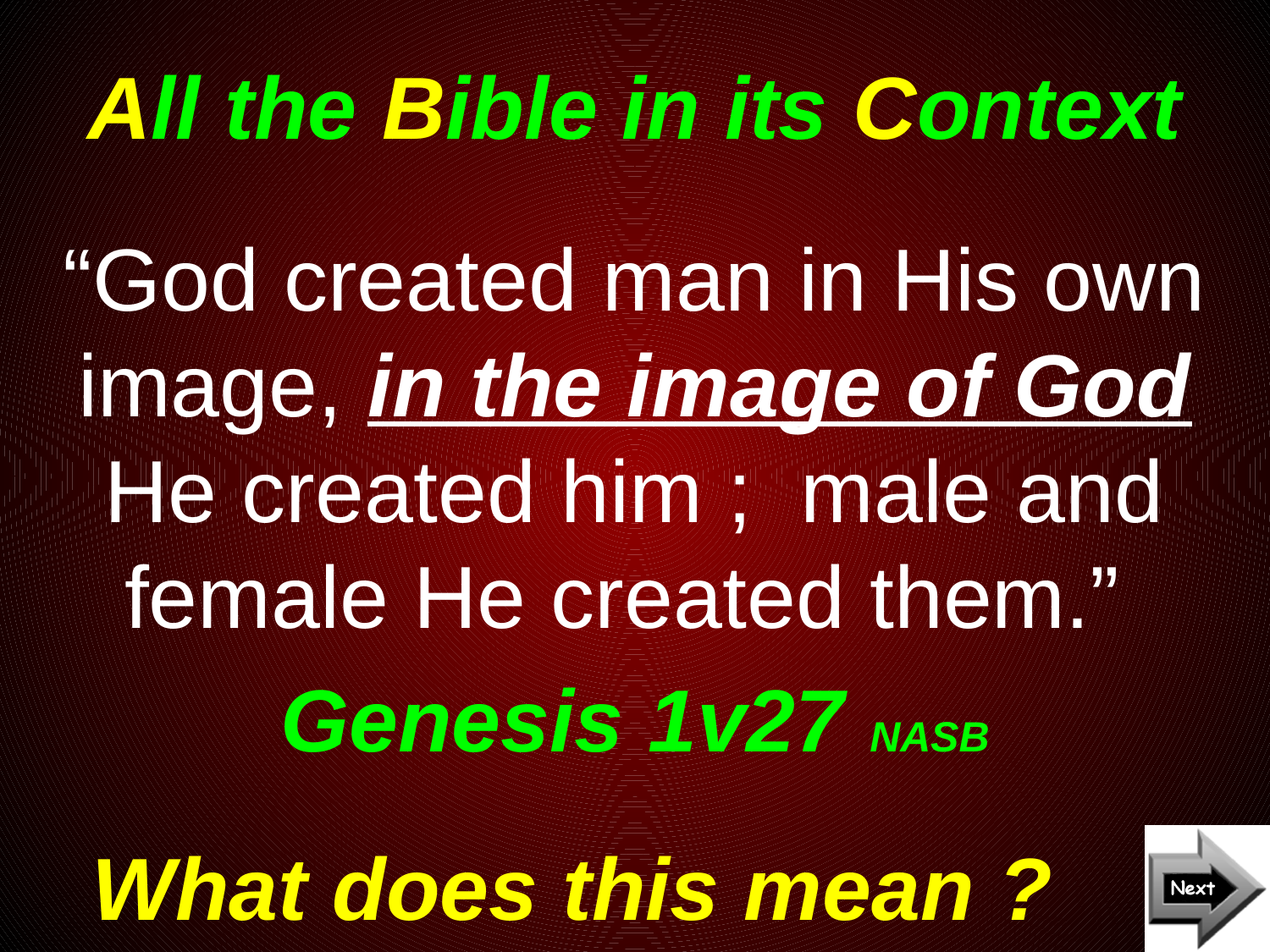

# All the Bible in its Context
“God created man in His own image, in the image of God He created him ;  male and female He created them.”
Genesis 1v27 NASB
What does this mean ?